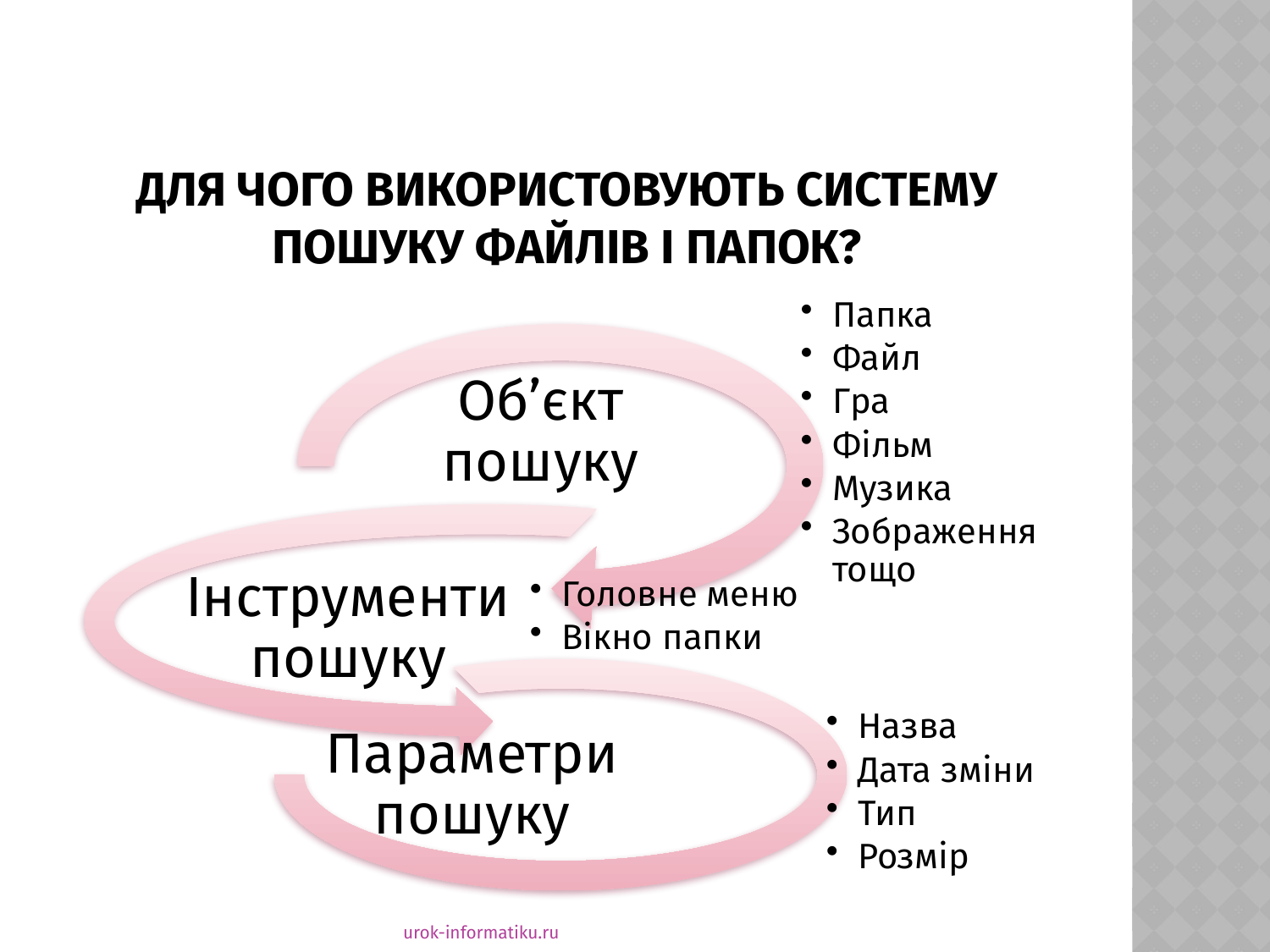

# Для чого використовують систему пошуку файлів і папок?
Папка
Файл
Гра
Фільм
Музика
Зображення тощо
Об’єкт пошуку
Головне меню
Вікно папки
Інструменти пошуку
Назва
Дата зміни
Тип
Розмір
Параметри пошуку
urok-informatiku.ru